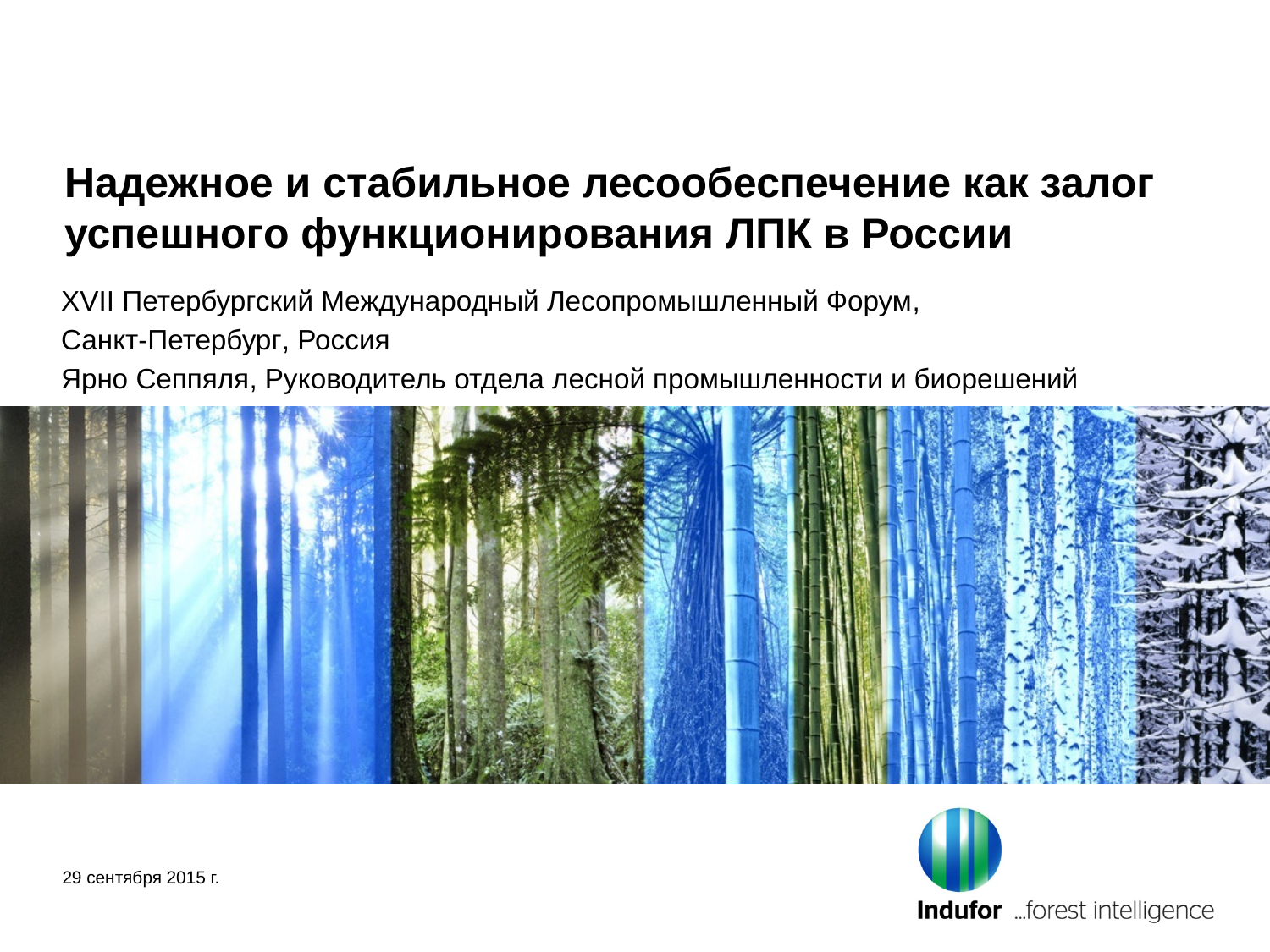

# Надежное и стабильное лесообеспечение как залог успешного функционирования ЛПК в России
XVII Петербургский Международный Лесопромышленный Форум,
Санкт-Петербург, Россия
Ярно Сеппяля, Руководитель отдела лесной промышленности и биорешений
29 сентября 2015 г.